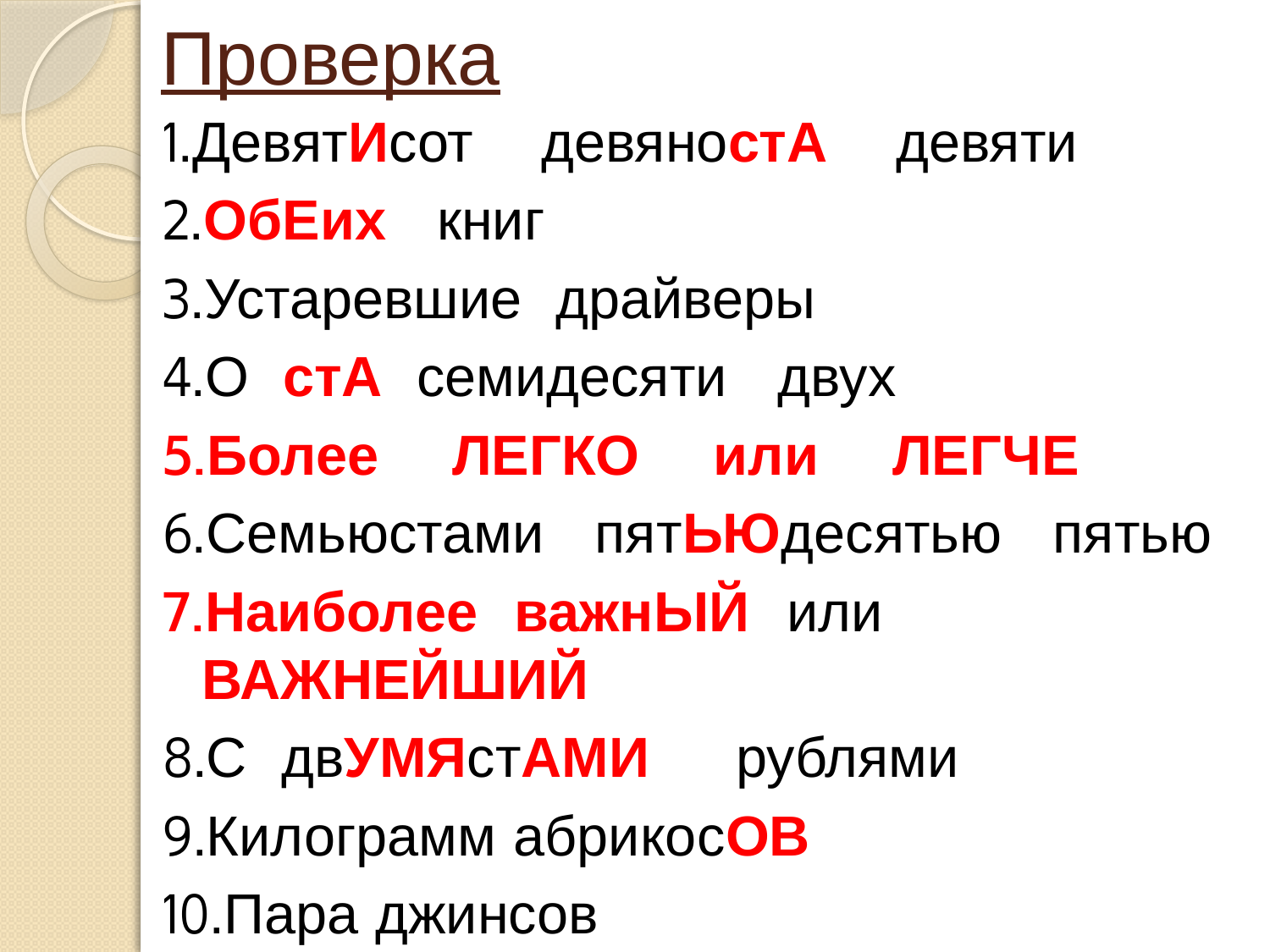

# Проверка
1.ДевятИсот    девяностА    девяти
2.ОбЕих   книг
3.Устаревшие  драйверы
4.О  стА  семидесяти   двух
5.Более    ЛЕГКО    или    ЛЕГЧЕ
6.Семьюстами   пятЬЮдесятью   пятью
7.Наиболее  важнЫЙ  или   ВАЖНЕЙШИЙ
8.С  двУМЯстАМИ     рублями
9.Килограмм абрикосОВ
10.Пара джинсов